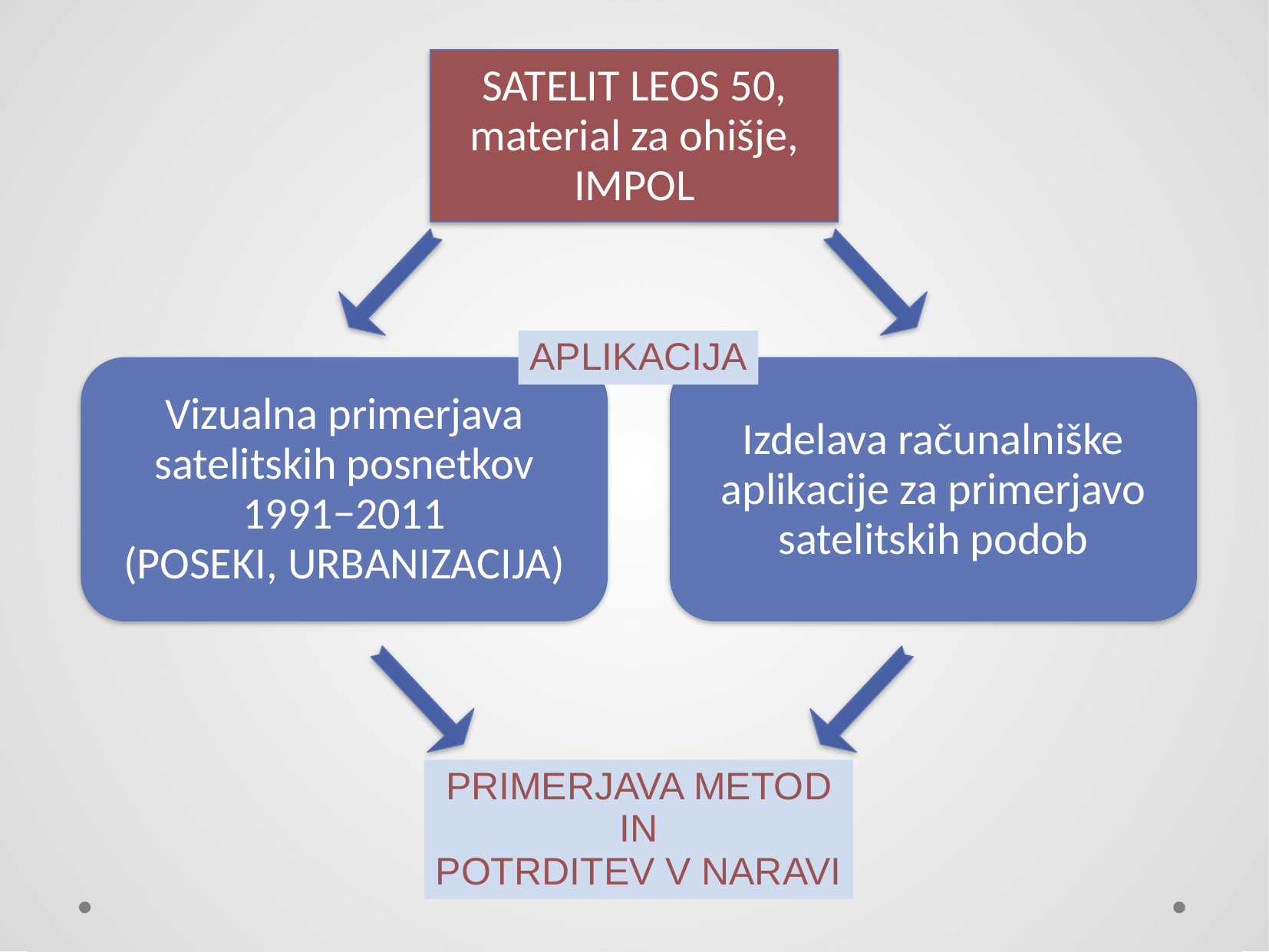

SATELIT LEOS 50,
material za ohišje, IMPOL

APLIKACIJA
Vizualna primerjava satelitskih posnetkov
1991−2011
(POSEKI, URBANIZACIJA)
Izdelava računalniške aplikacije za primerjavo satelitskih podob

PRIMERJAVA METOD
IN
POTRDITEV V NARAVI